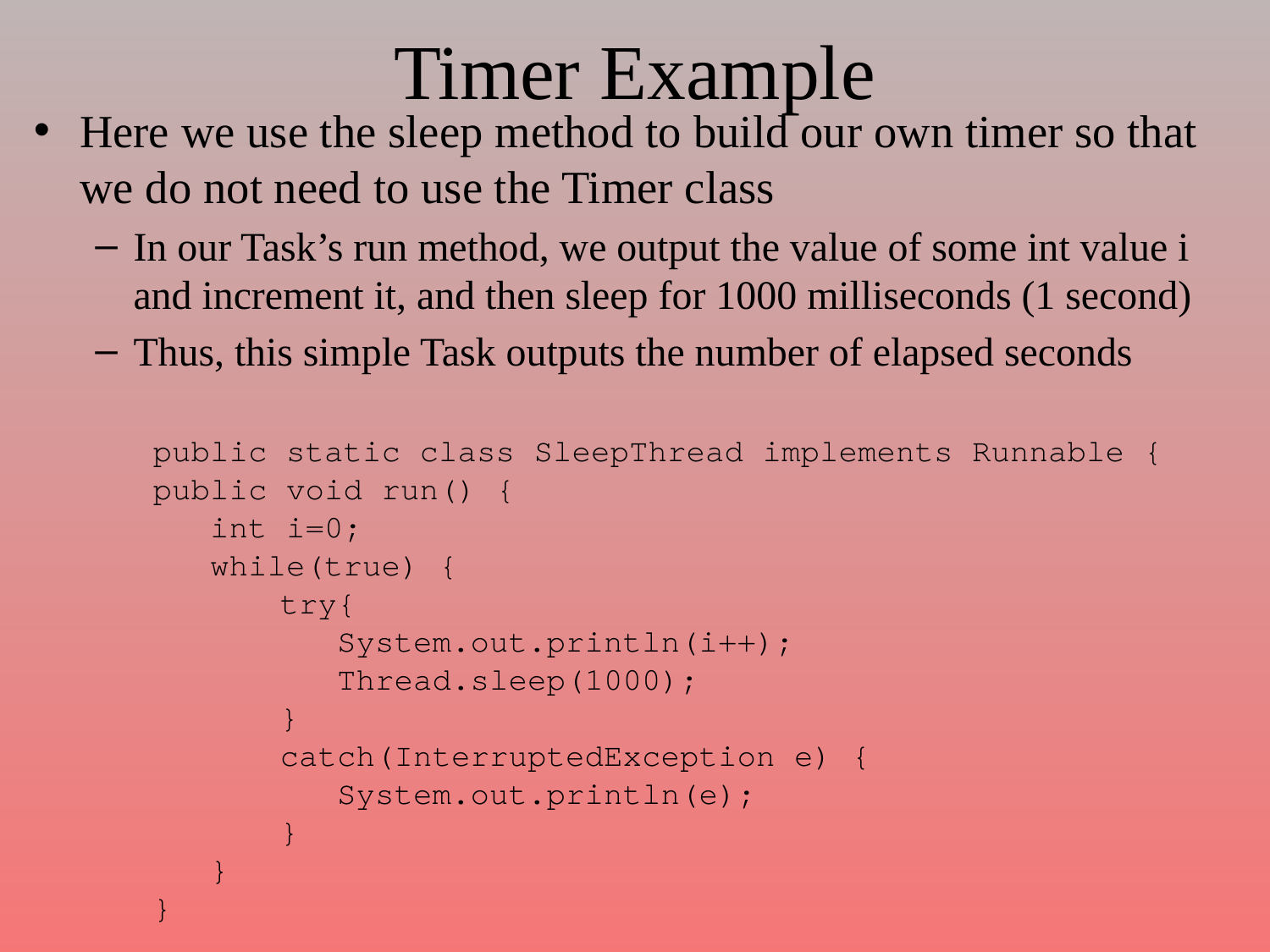

# Timer Example
Here we use the sleep method to build our own timer so that we do not need to use the Timer class
In our Task’s run method, we output the value of some int value i and increment it, and then sleep for 1000 milliseconds (1 second)
Thus, this simple Task outputs the number of elapsed seconds
public static class SleepThread implements Runnable {
public void run() {
   int i=0;
   while(true) {
	try{
 	   System.out.println(i++);
	   Thread.sleep(1000);
	}
	catch(InterruptedException e) {
	   System.out.println(e);
	}
   }
}